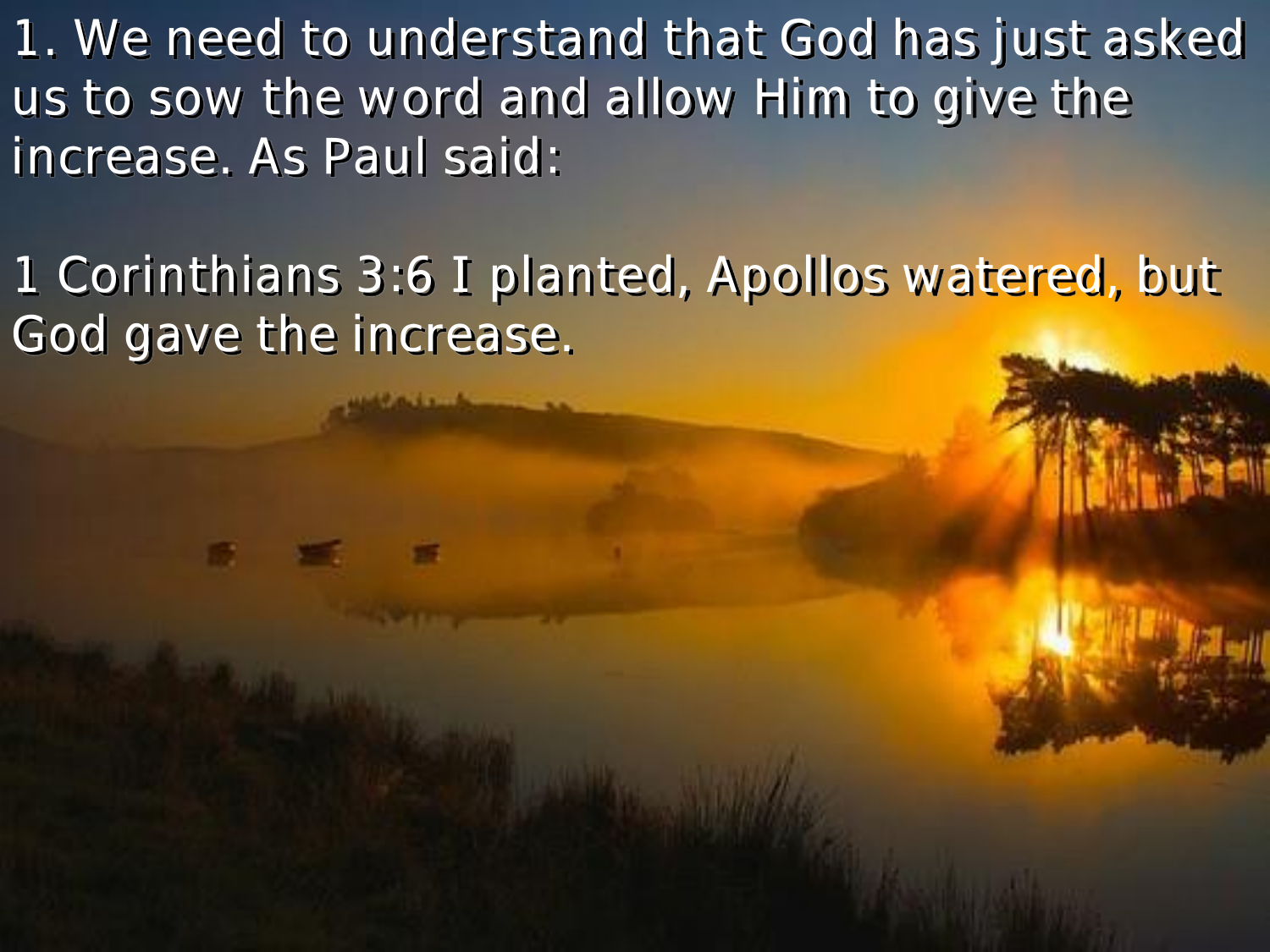

1. We need to understand that God has just asked us to sow the word and allow Him to give the increase. As Paul said:

1 Corinthians 3:6 I planted, Apollos watered, but God gave the increase.